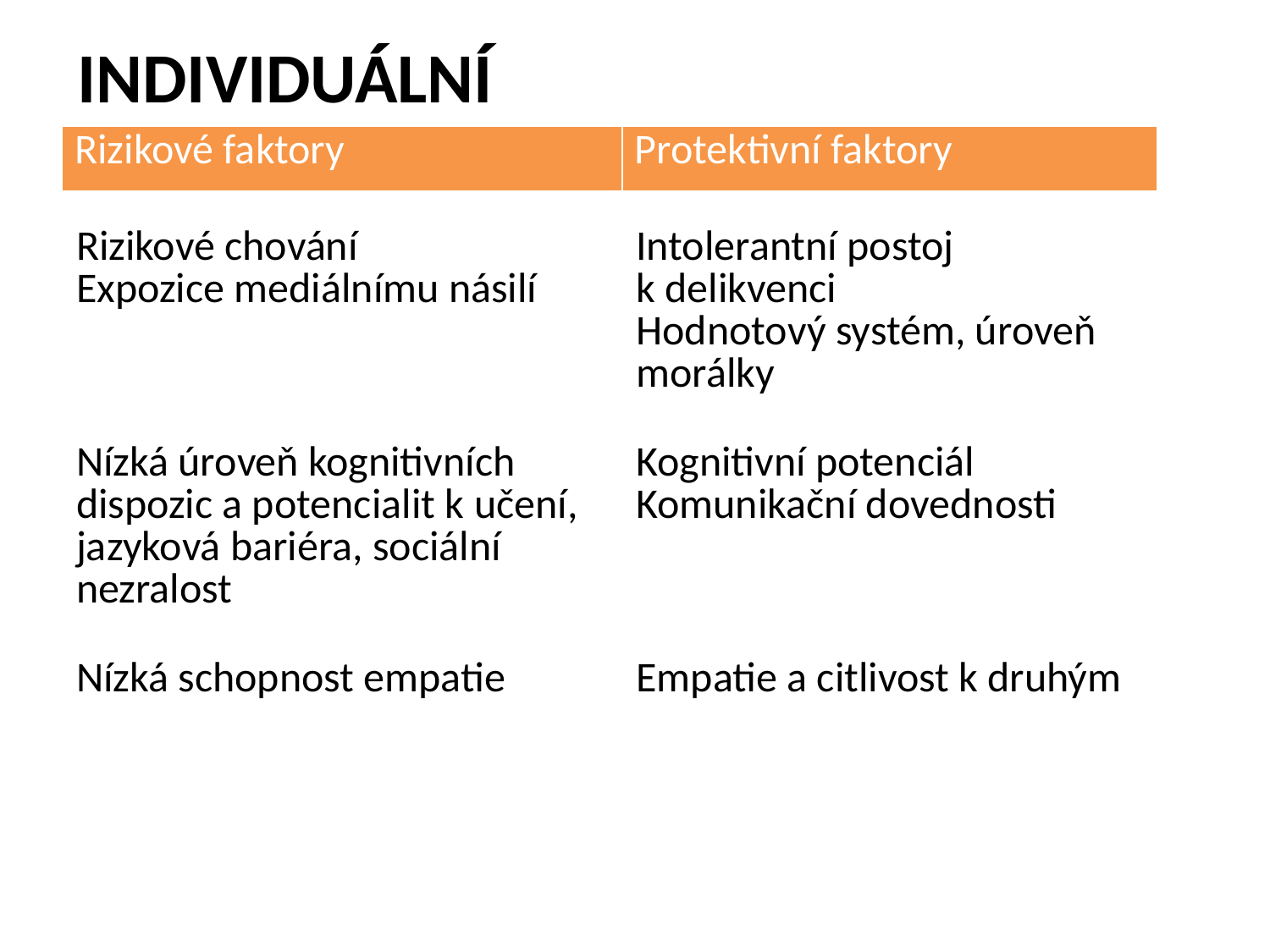

INDIVIDUÁLNÍ
| Rizikové faktory | Protektivní faktory |
| --- | --- |
| Rizikové chování Expozice mediálnímu násilí | Intolerantní postoj k delikvenci Hodnotový systém, úroveň morálky |
| --- | --- |
| Nízká úroveň kognitivních dispozic a potencialit k učení, jazyková bariéra, sociální nezralost | Kognitivní potenciál Komunikační dovednosti |
| Nízká schopnost empatie | Empatie a citlivost k druhým |